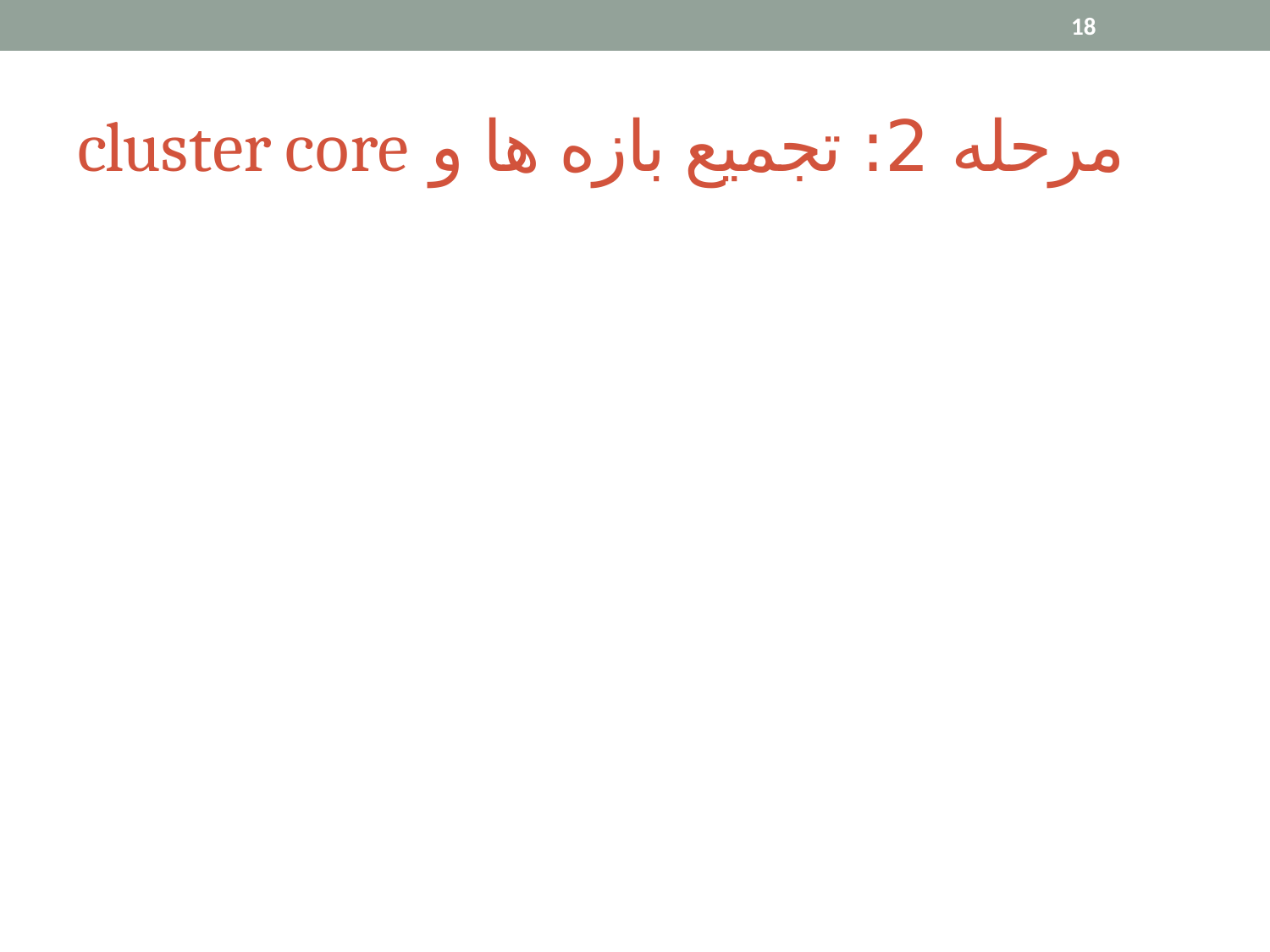

18
# مرحله 2: تجمیع بازه ها و cluster core